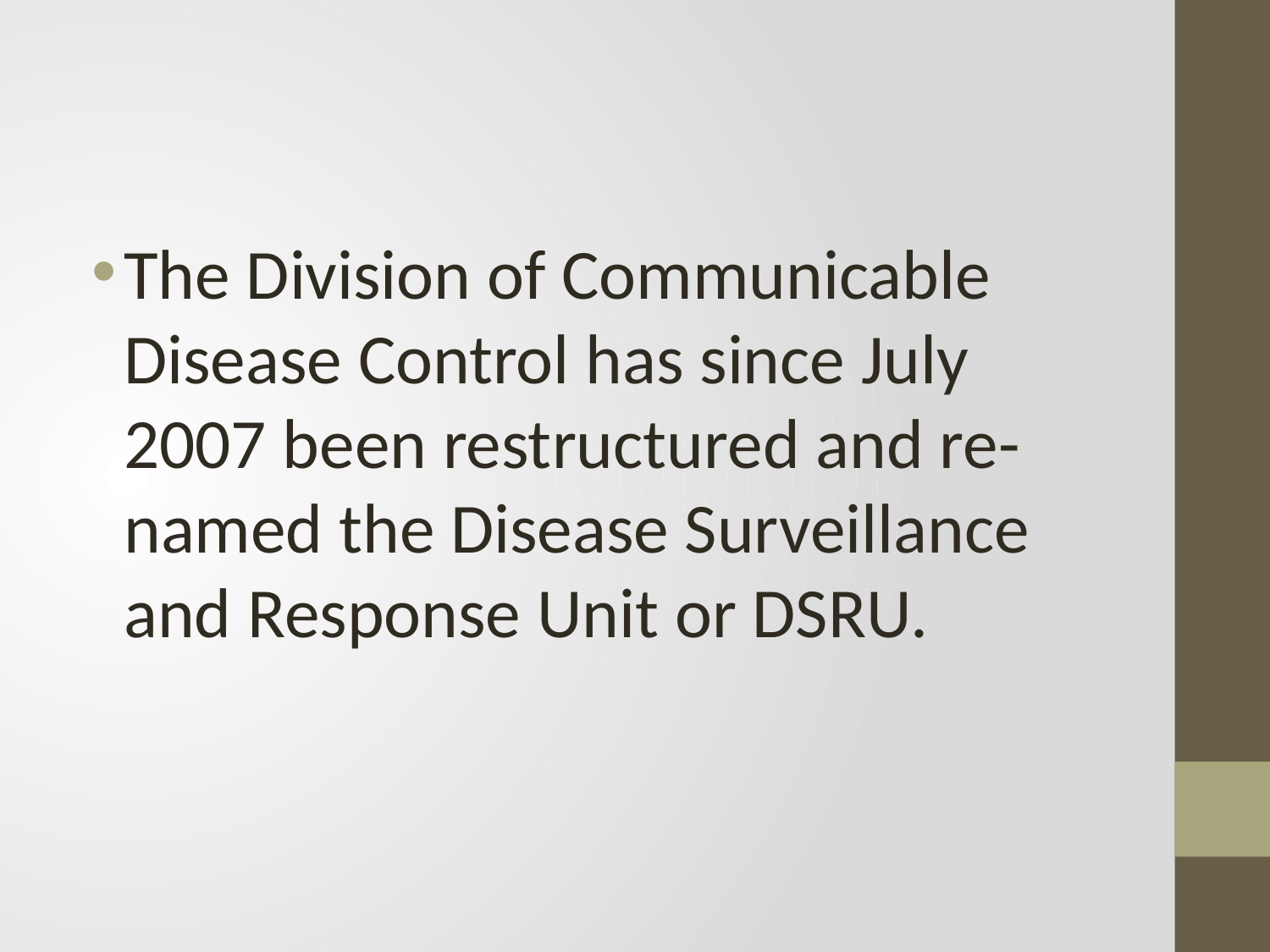

#
The Division of Communicable Disease Control has since July 2007 been restructured and re- named the Disease Surveillance and Response Unit or DSRU.